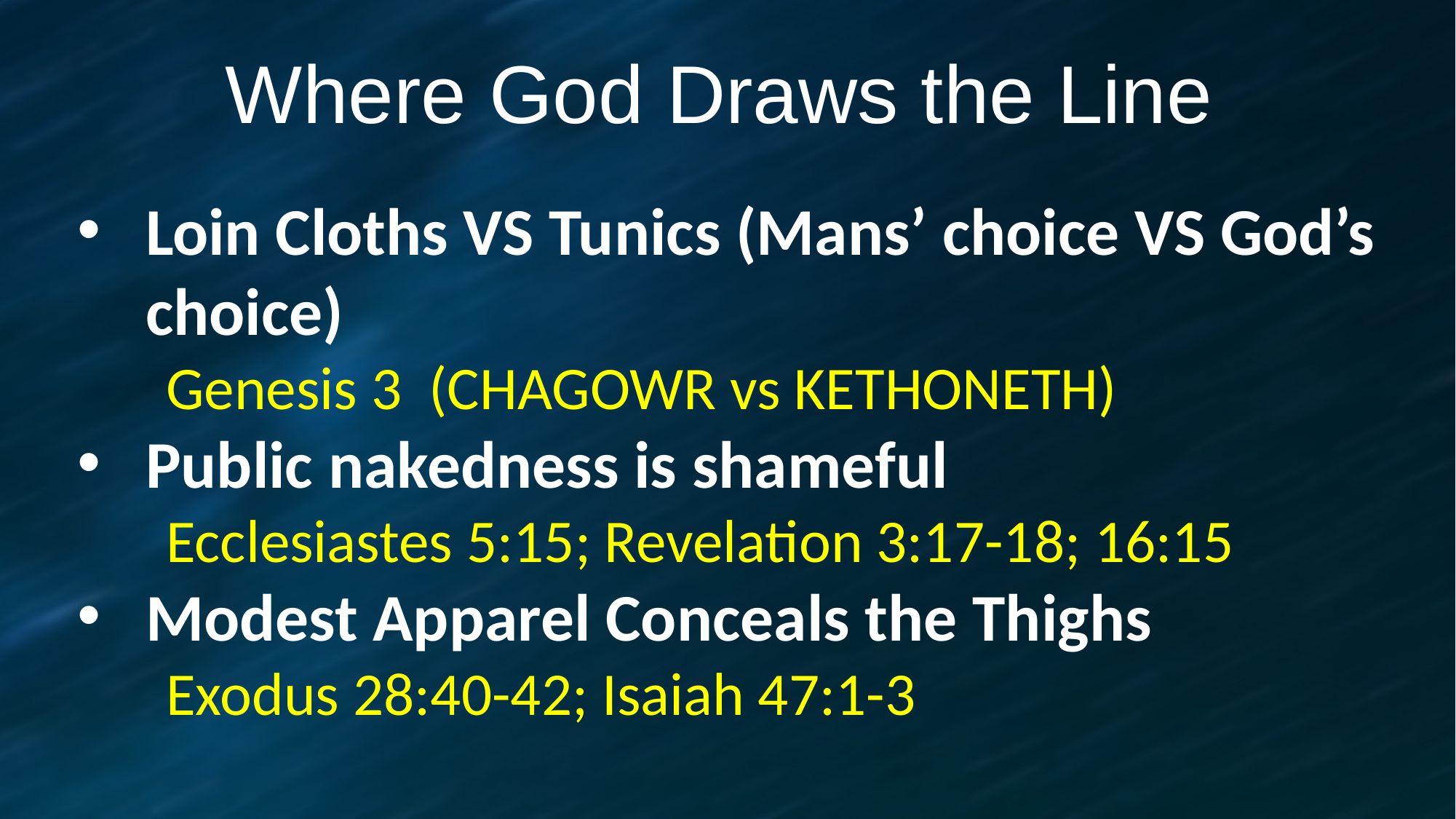

Where God Draws the Line
Loin Cloths VS Tunics (Mans’ choice VS God’s choice)
Genesis 3  (CHAGOWR vs KETHONETH)
Public nakedness is shameful
Ecclesiastes 5:15; Revelation 3:17-18; 16:15
Modest Apparel Conceals the Thighs
Exodus 28:40-42; Isaiah 47:1-3